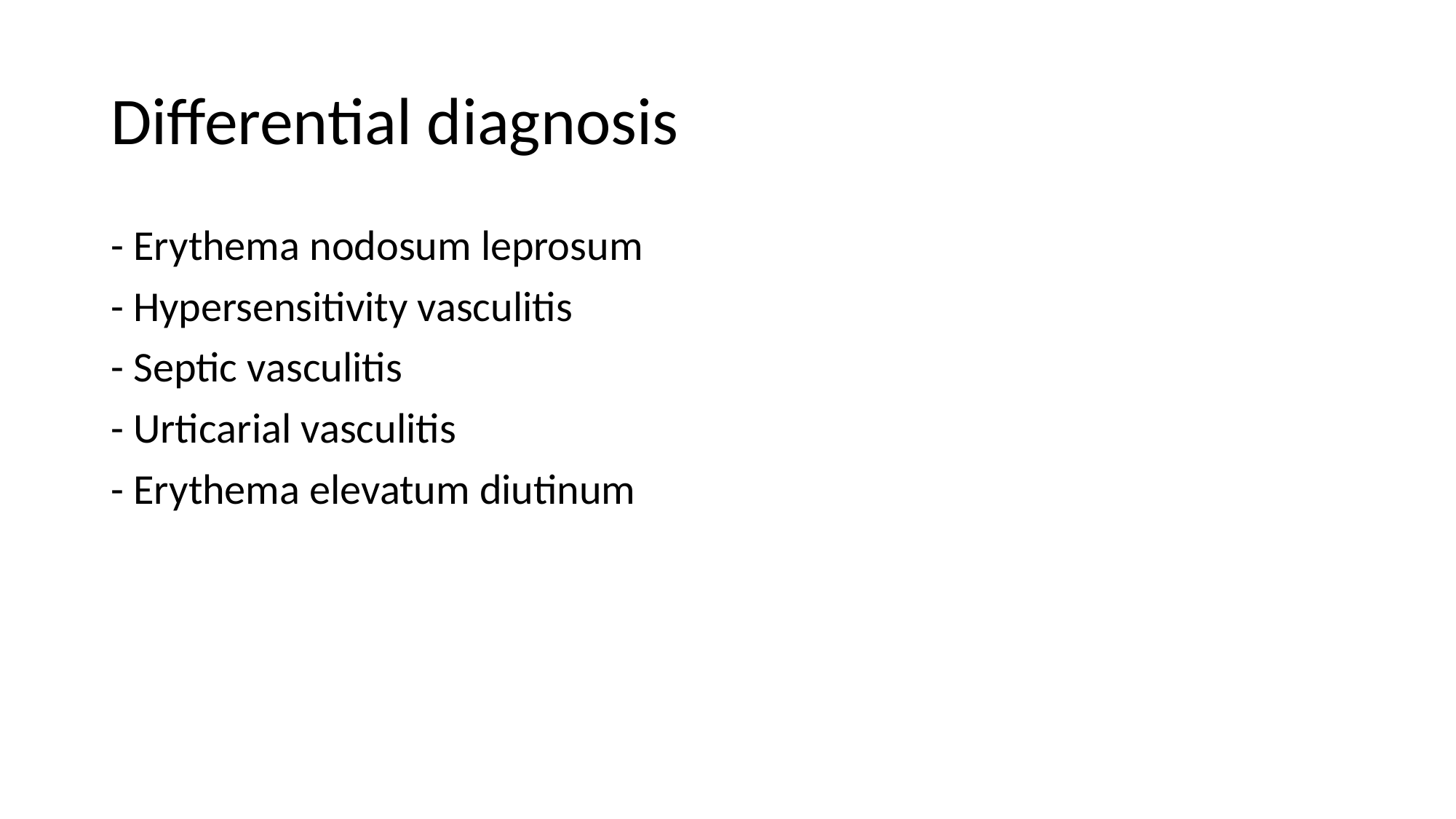

# Differential diagnosis
- Erythema nodosum leprosum
- Hypersensitivity vasculitis
- Septic vasculitis
- Urticarial vasculitis
- Erythema elevatum diutinum